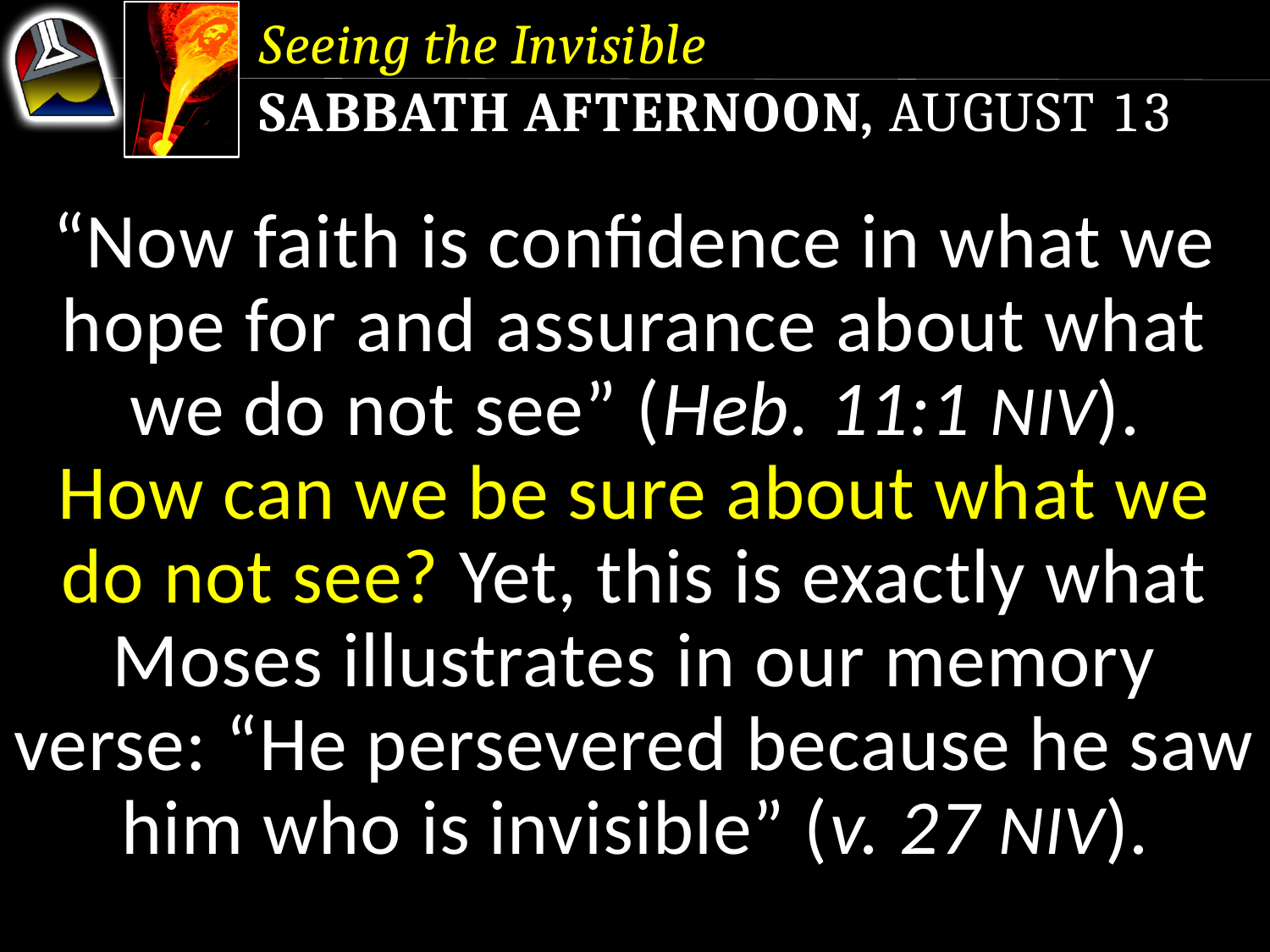

Seeing the Invisible
Sabbath Afternoon, August 13
“Now faith is confidence in what we hope for and assurance about what we do not see” (Heb. 11:1 NIV).
How can we be sure about what we do not see? Yet, this is exactly what Moses illustrates in our memory verse: “He persevered because he saw him who is invisible” (v. 27 NIV).